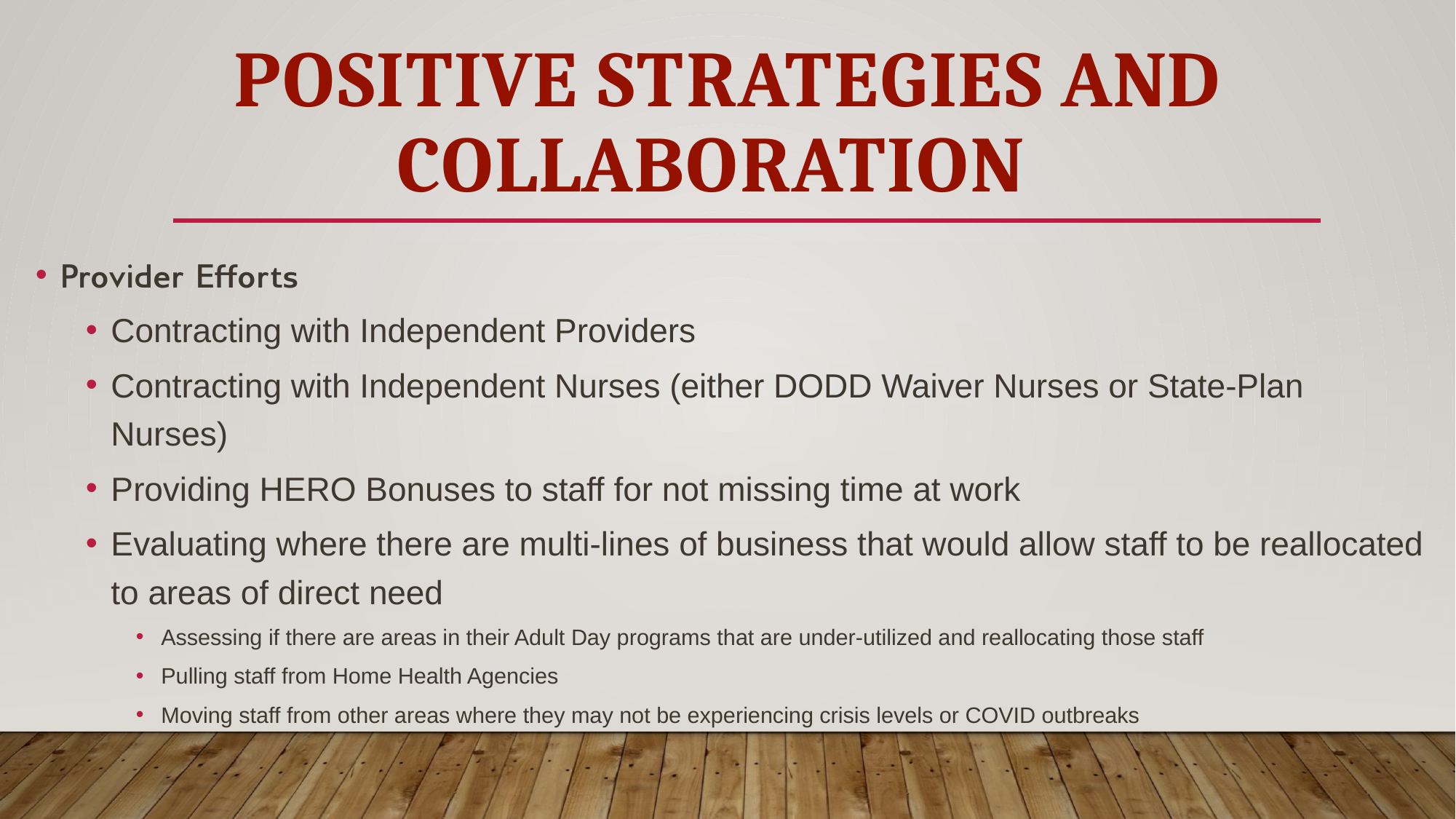

# Positive Strategies and Collaboration
Provider Efforts
Contracting with Independent Providers
Contracting with Independent Nurses (either DODD Waiver Nurses or State-Plan Nurses)
Providing HERO Bonuses to staff for not missing time at work
Evaluating where there are multi-lines of business that would allow staff to be reallocated to areas of direct need
Assessing if there are areas in their Adult Day programs that are under-utilized and reallocating those staff
Pulling staff from Home Health Agencies
Moving staff from other areas where they may not be experiencing crisis levels or COVID outbreaks